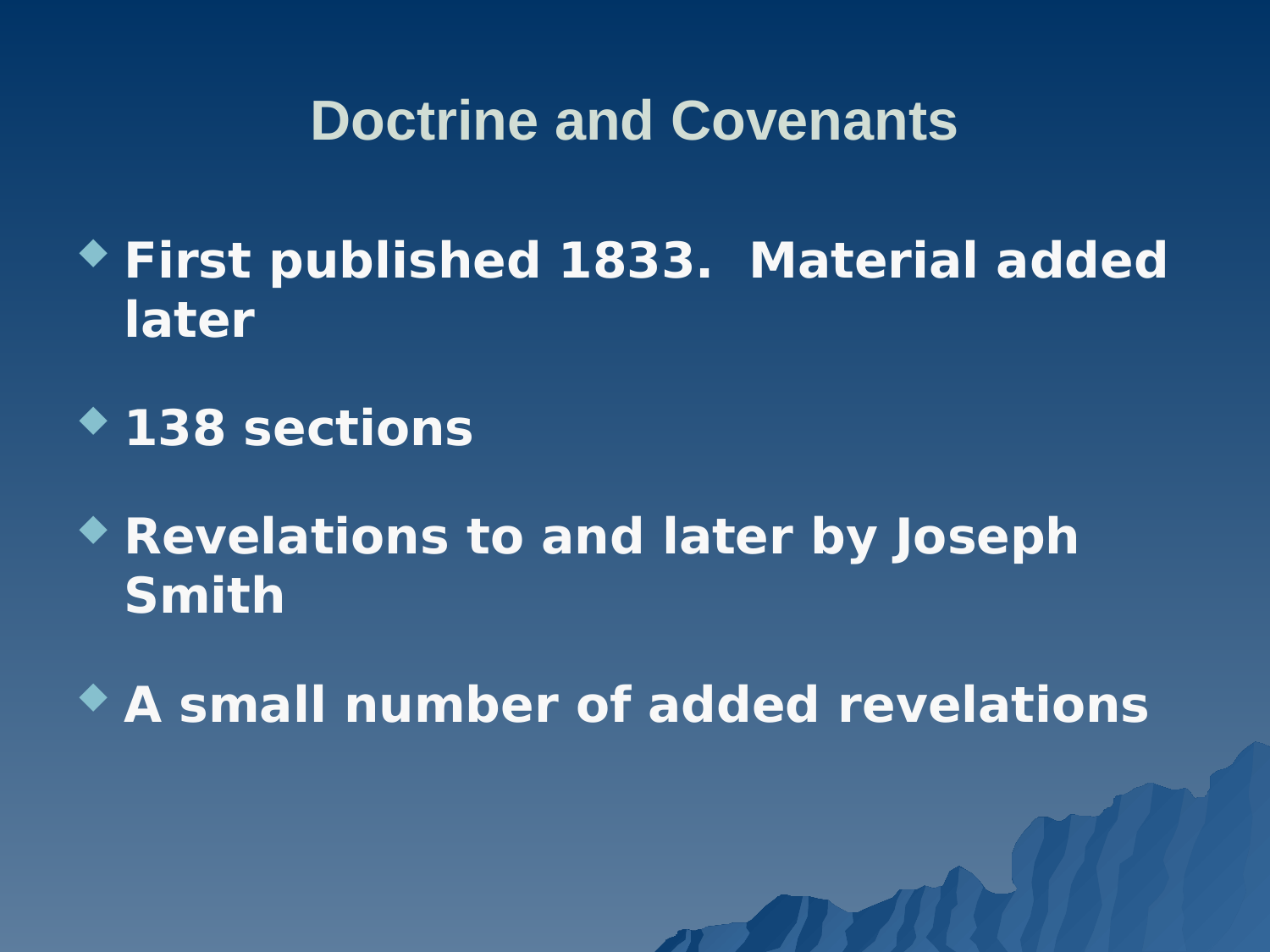

# Doctrine and Covenants
First published 1833.  Material added later

138 sections

Revelations to and later by Joseph Smith

A small number of added revelations